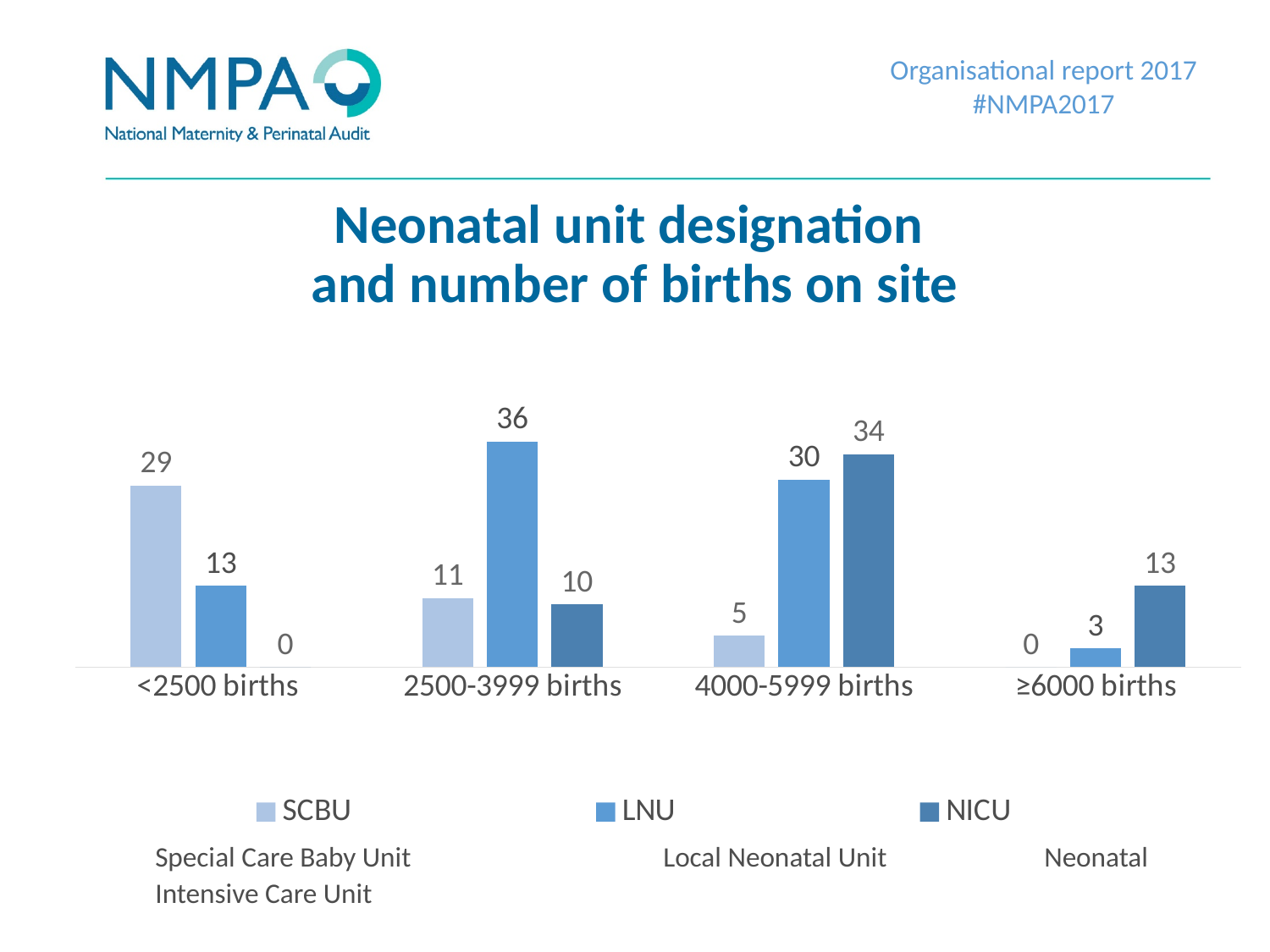

Organisational report 2017
#NMPA2017
# Neonatal unit designation and number of births on site

### Chart

| Category | SCBU | LNU | NICU |
|---|---|---|---|
| <2500 births  | 29.0 | 13.0 | 0.0 |
| 2500-3999 births | 11.0 | 36.0 | 10.0 |
| 4000-5999 births | 5.0 | 30.0 | 34.0 |
| ≥6000 births | 0.0 | 3.0 | 13.0 |
Special Care Baby Unit		Local Neonatal Unit		Neonatal Intensive Care Unit